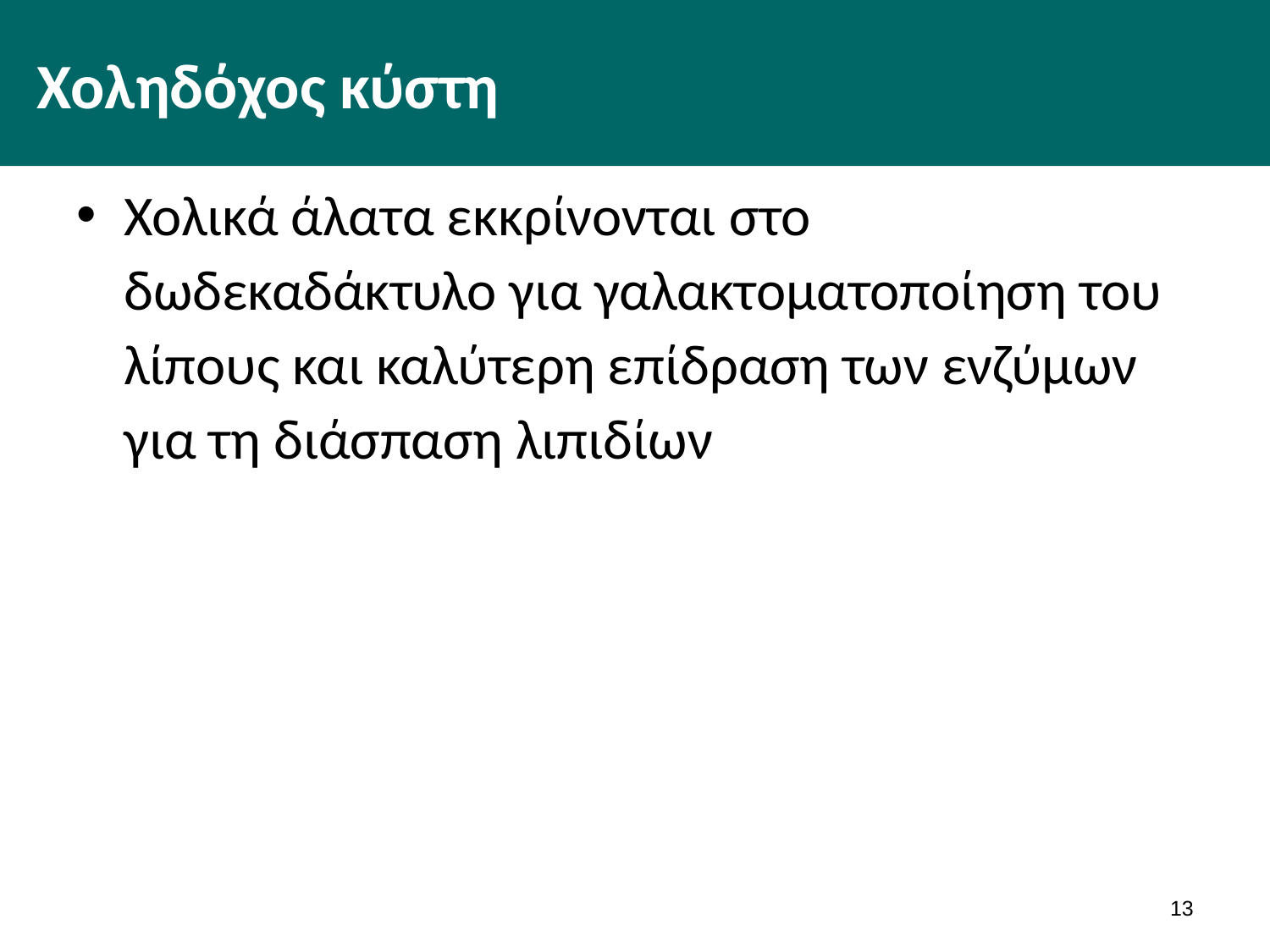

# Χοληδόχος κύστη
Χολικά άλατα εκκρίνονται στο δωδεκαδάκτυλο για γαλακτοματοποίηση του λίπους και καλύτερη επίδραση των ενζύμων για τη διάσπαση λιπιδίων
13